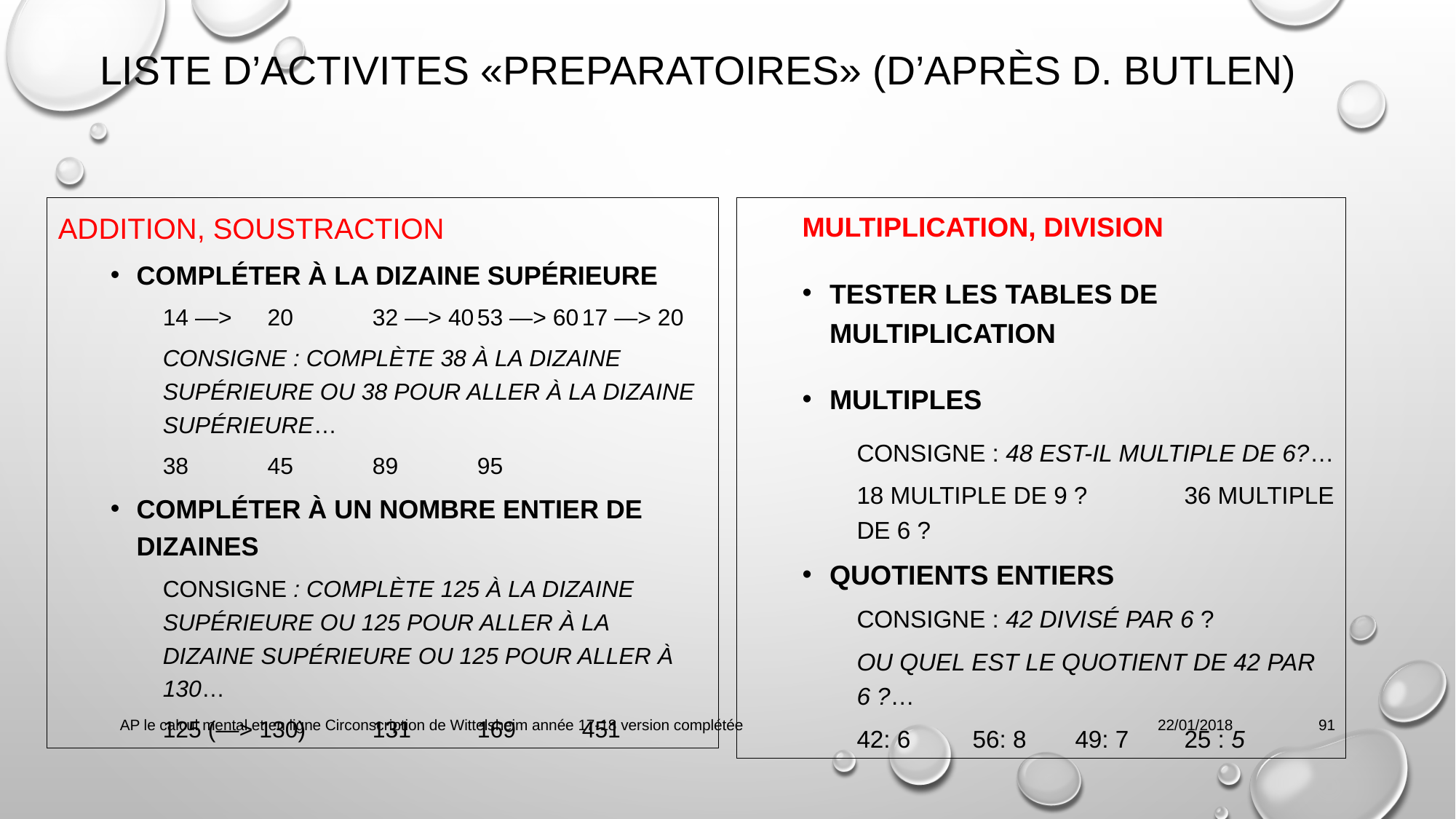

# LISTE d’ACTIVITES «PREPARATOIRES» (d’après D. Butlen)
Addition, soustraction
Compléter à la dizaine supérieure
14 —>	20	32 —> 40	53 —> 60	17 —> 20
Consigne : Complète 38 à la dizaine supérieure ou 38 pour aller à la dizaine supérieure…
38	45	89	95
Compléter à un nombre entier de dizaines
Consigne : Complète 125 à la dizaine supérieure ou 125 pour aller à la dizaine supérieure ou 125 pour aller à 130…
125 (—> 130)	131	169	451
Multiplication, division
Tester les tables de multiplication
Multiples
Consigne : 48 est-il multiple de 6?…
18 multiple de 9 ?	36 multiple de 6 ?
Quotients entiers
Consigne : 42 divisé par 6 ?
ou Quel est le quotient de 42 par 6 ?…
42: 6	 56: 8	49: 7	25 : 5

AP le calcul mental et en ligne Circonscription de Wittelsheim année 17-18 version complétée
22/01/2018
91